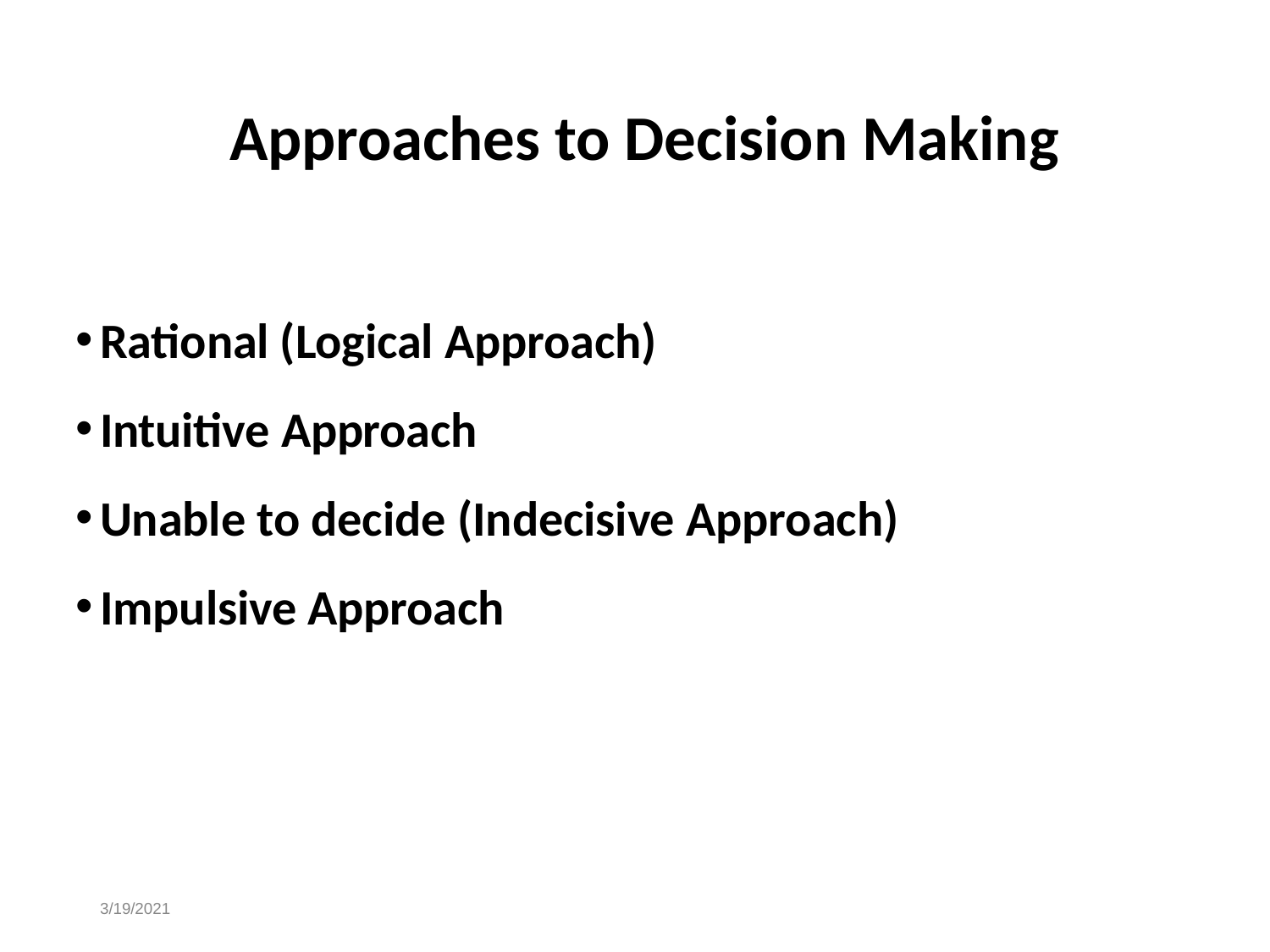

# Approaches to Decision Making
Rational (Logical Approach)
Intuitive Approach
Unable to decide (Indecisive Approach)
Impulsive Approach
3/19/2021